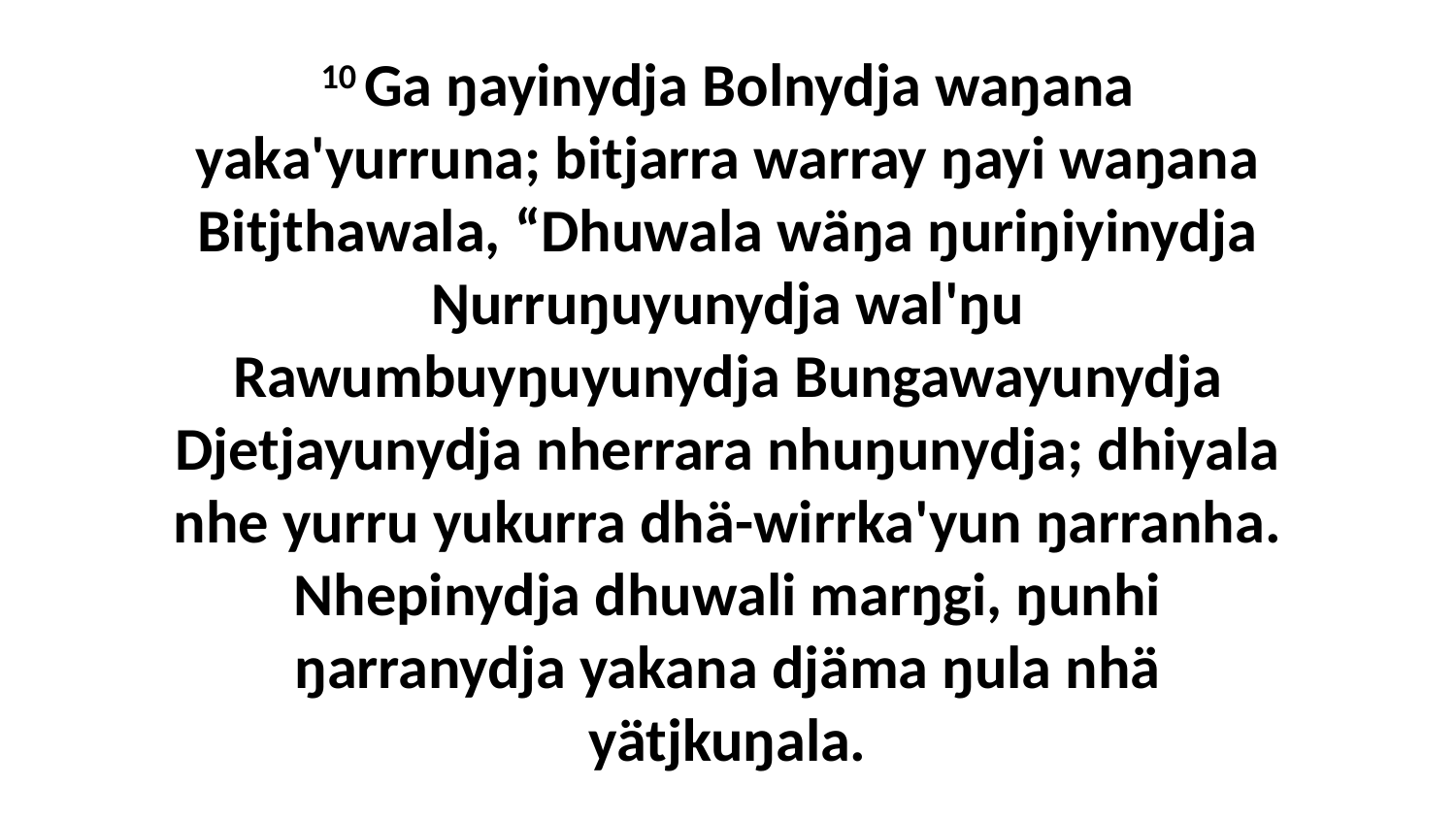

10 Ga ŋayinydja Bolnydja waŋana yaka'yurruna; bitjarra warray ŋayi waŋana Bitjthawala, “Dhuwala wäŋa ŋuriŋiyinydja Ŋurruŋuyunydja wal'ŋu Rawumbuyŋuyunydja Bungawayunydja Djetjayunydja nherrara nhuŋunydja; dhiyala nhe yurru yukurra dhä-wirrka'yun ŋarranha. Nhepinydja dhuwali marŋgi, ŋunhi ŋarranydja yakana djäma ŋula nhä yätjkuŋala.